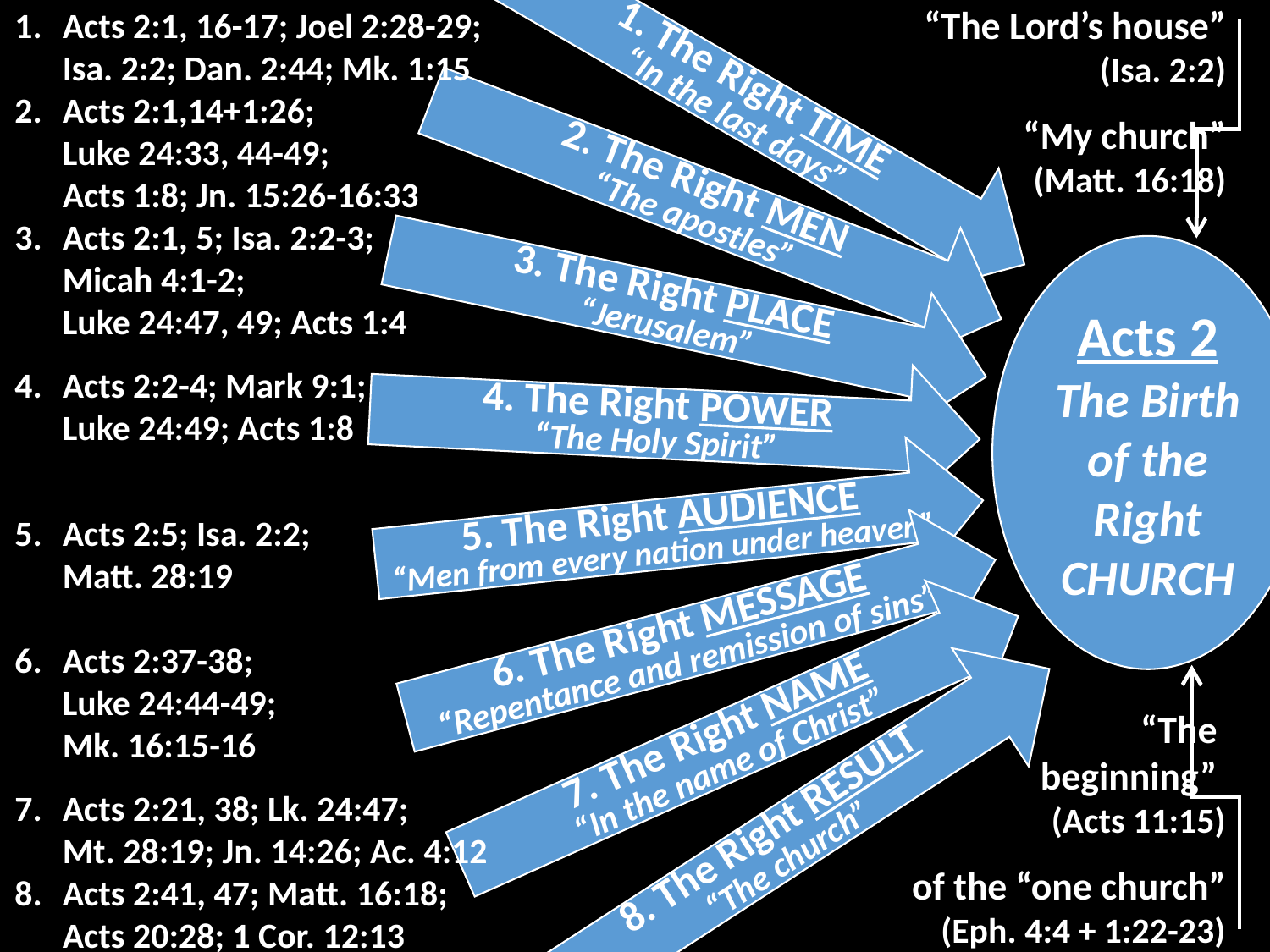

“The Lord’s house” (Isa. 2:2)
“My church”
(Matt. 16:18)
Acts 2:1, 16-17; Joel 2:28-29;
Isa. 2:2; Dan. 2:44; Mk. 1:15
Acts 2:1,14+1:26;
Luke 24:33, 44-49;
Acts 1:8; Jn. 15:26-16:33
Acts 2:1, 5; Isa. 2:2-3;
Micah 4:1-2;
Luke 24:47, 49; Acts 1:4
Acts 2:2-4; Mark 9:1;
Luke 24:49; Acts 1:8
Acts 2:5; Isa. 2:2;
Matt. 28:19
Acts 2:37-38;
Luke 24:44-49;
Mk. 16:15-16
Acts 2:21, 38; Lk. 24:47;
Mt. 28:19; Jn. 14:26; Ac. 4:12
Acts 2:41, 47; Matt. 16:18;
Acts 20:28; 1 Cor. 12:13
1. The Right TIME
“In the last days”
2. The Right MEN
“The apostles”
Acts 2
The Birth of the Right CHURCH
3. The Right PLACE
“Jerusalem”
4. The Right POWER
“The Holy Spirit”
5. The Right AUDIENCE
“Men from every nation under heaven”
6. The Right MESSAGE
“Repentance and remission of sins”
7. The Right NAME
“In the name of Christ”
“The
beginning”
(Acts 11:15)
of the “one church”
(Eph. 4:4 + 1:22-23)
8. The Right RESULT
“The church”